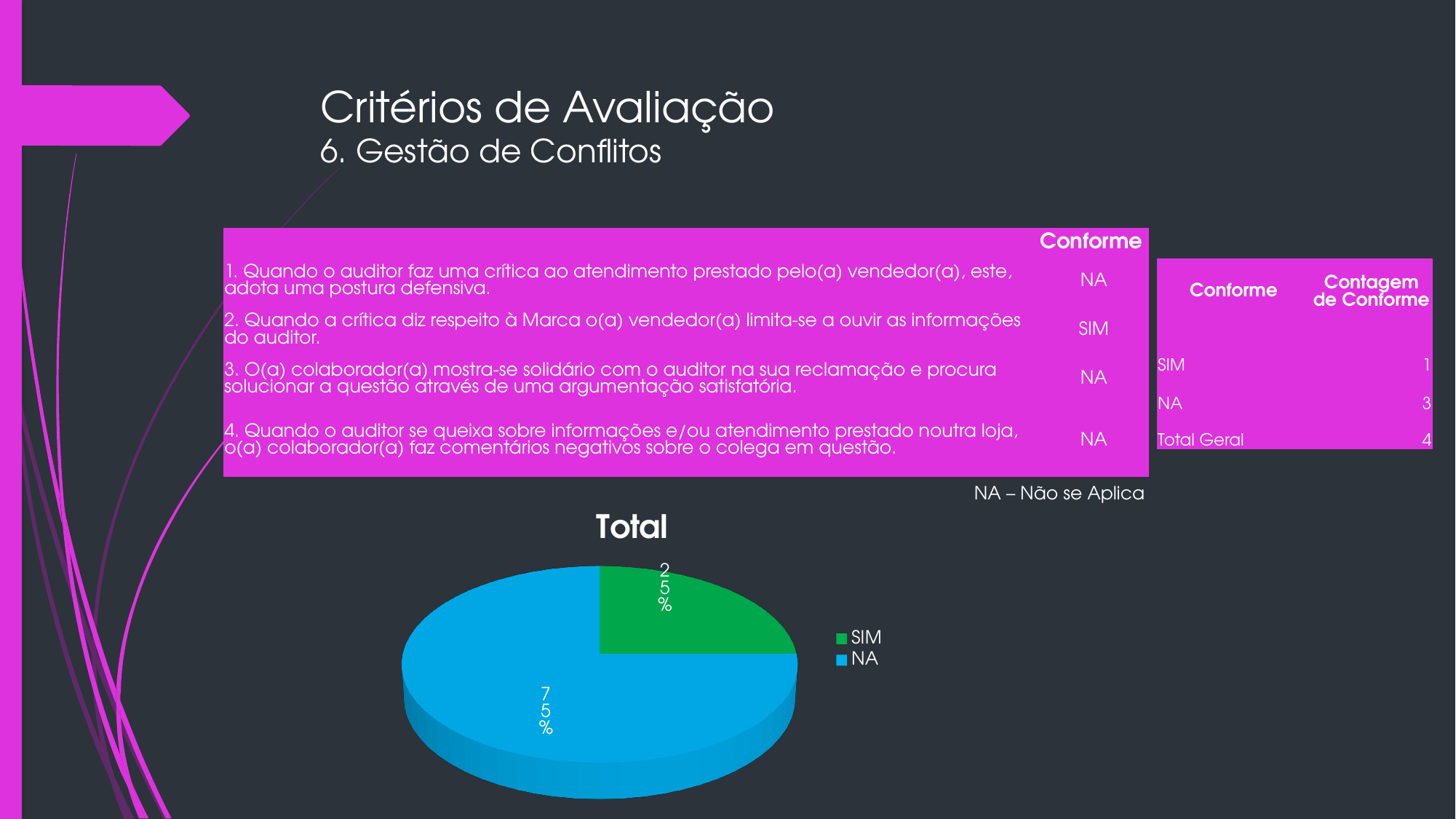

# Critérios de Avaliação 6. Gestão de Conflitos
|  | Conforme |
| --- | --- |
| 1. Quando o auditor faz uma crítica ao atendimento prestado pelo(a) vendedor(a), este, adota uma postura defensiva. | NA |
| 2. Quando a crítica diz respeito à Marca o(a) vendedor(a) limita-se a ouvir as informações do auditor. | SIM |
| 3. O(a) colaborador(a) mostra-se solidário com o auditor na sua reclamação e procura solucionar a questão através de uma argumentação satisfatória. | NA |
| 4. Quando o auditor se queixa sobre informações e/ou atendimento prestado noutra loja, o(a) colaborador(a) faz comentários negativos sobre o colega em questão. | NA |
| Conforme | Contagem de Conforme |
| --- | --- |
| SIM | 1 |
| NA | 3 |
| Total Geral | 4 |
NA – Não se Aplica

[unsupported chart]